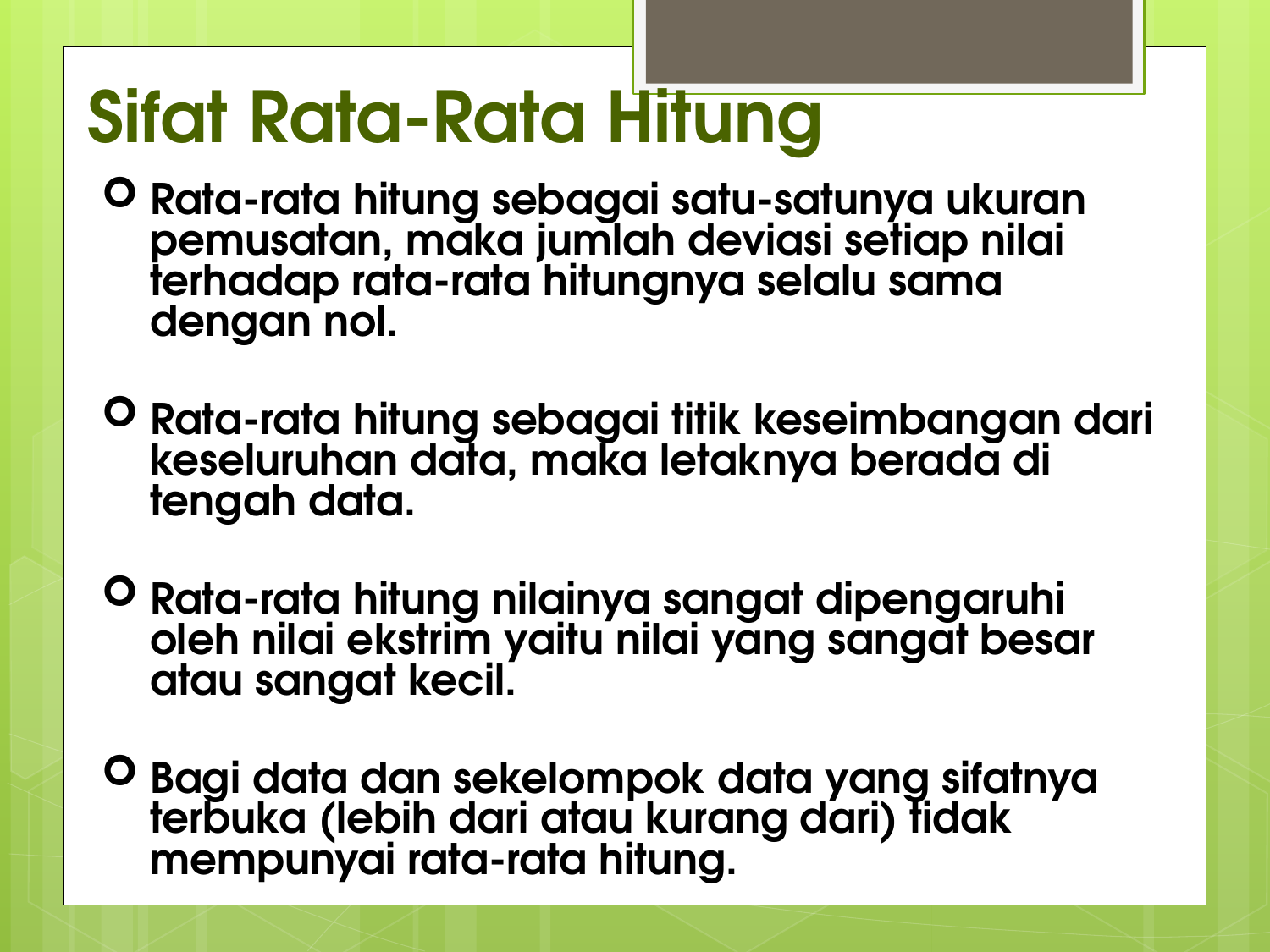

# Sifat Rata-Rata Hitung
Rata-rata hitung sebagai satu-satunya ukuran pemusatan, maka jumlah deviasi setiap nilai terhadap rata-rata hitungnya selalu sama dengan nol.

Rata-rata hitung sebagai titik keseimbangan dari keseluruhan data, maka letaknya berada di tengah data.

Rata-rata hitung nilainya sangat dipengaruhi oleh nilai ekstrim yaitu nilai yang sangat besar atau sangat kecil.

Bagi data dan sekelompok data yang sifatnya terbuka (lebih dari atau kurang dari) tidak mempunyai rata-rata hitung.